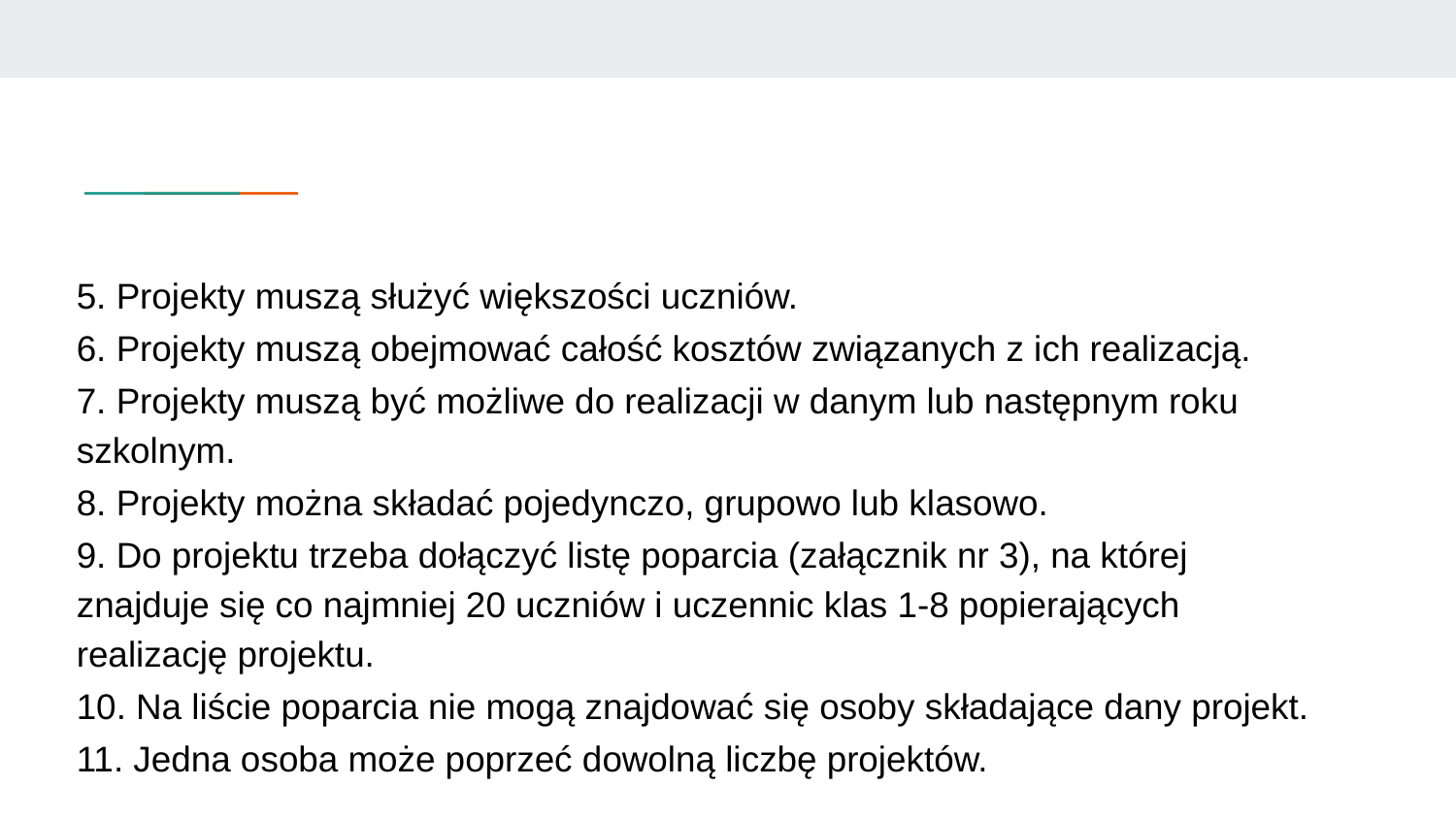

#
5. Projekty muszą służyć większości uczniów.
6. Projekty muszą obejmować całość kosztów związanych z ich realizacją.
7. Projekty muszą być możliwe do realizacji w danym lub następnym roku szkolnym.
8. Projekty można składać pojedynczo, grupowo lub klasowo.
9. Do projektu trzeba dołączyć listę poparcia (załącznik nr 3), na której znajduje się co najmniej 20 uczniów i uczennic klas 1-8 popierających realizację projektu.
10. Na liście poparcia nie mogą znajdować się osoby składające dany projekt.
11. Jedna osoba może poprzeć dowolną liczbę projektów.